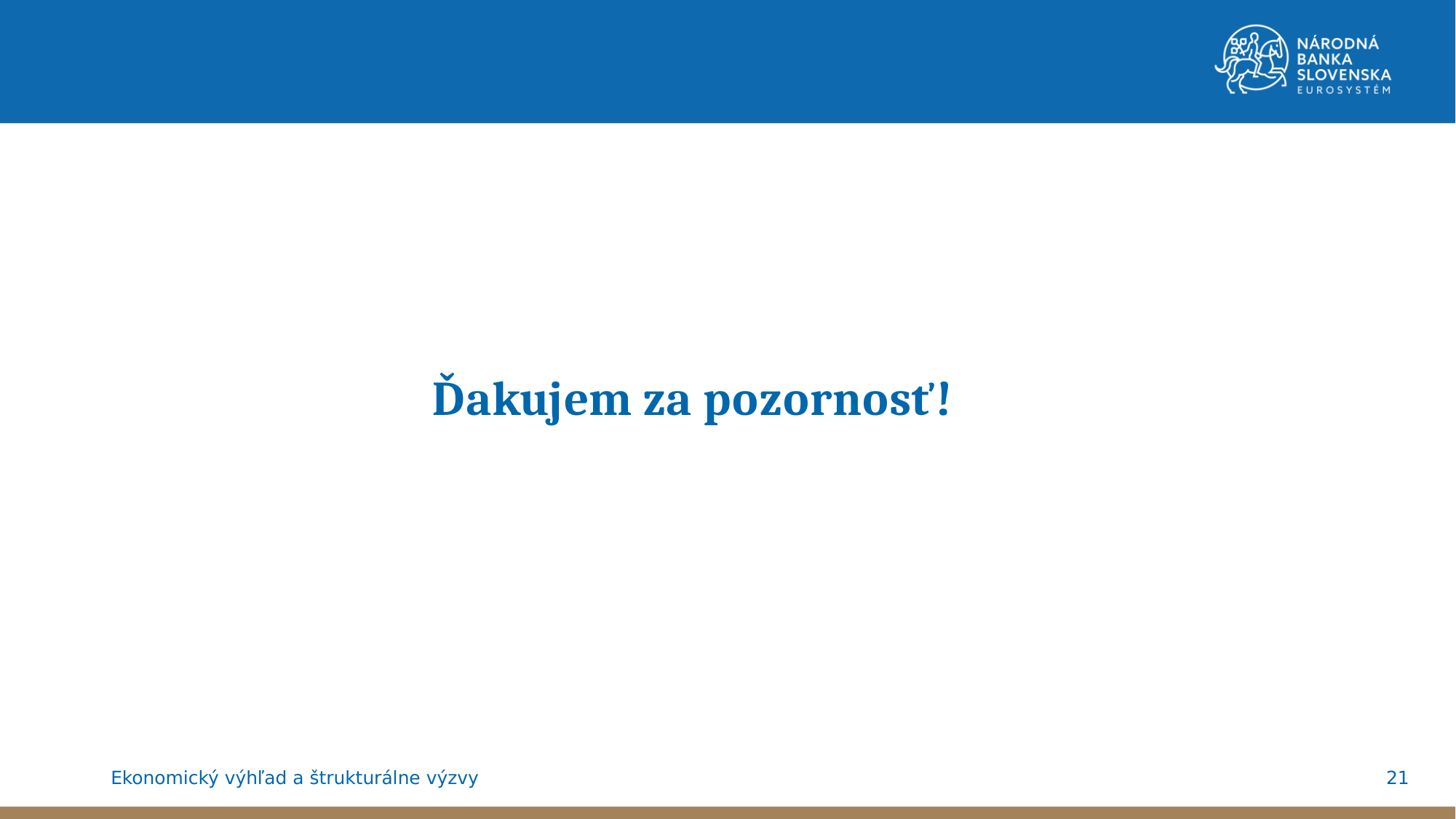

Ďakujem za pozornosť!
21
Ekonomický výhľad a štrukturálne výzvy